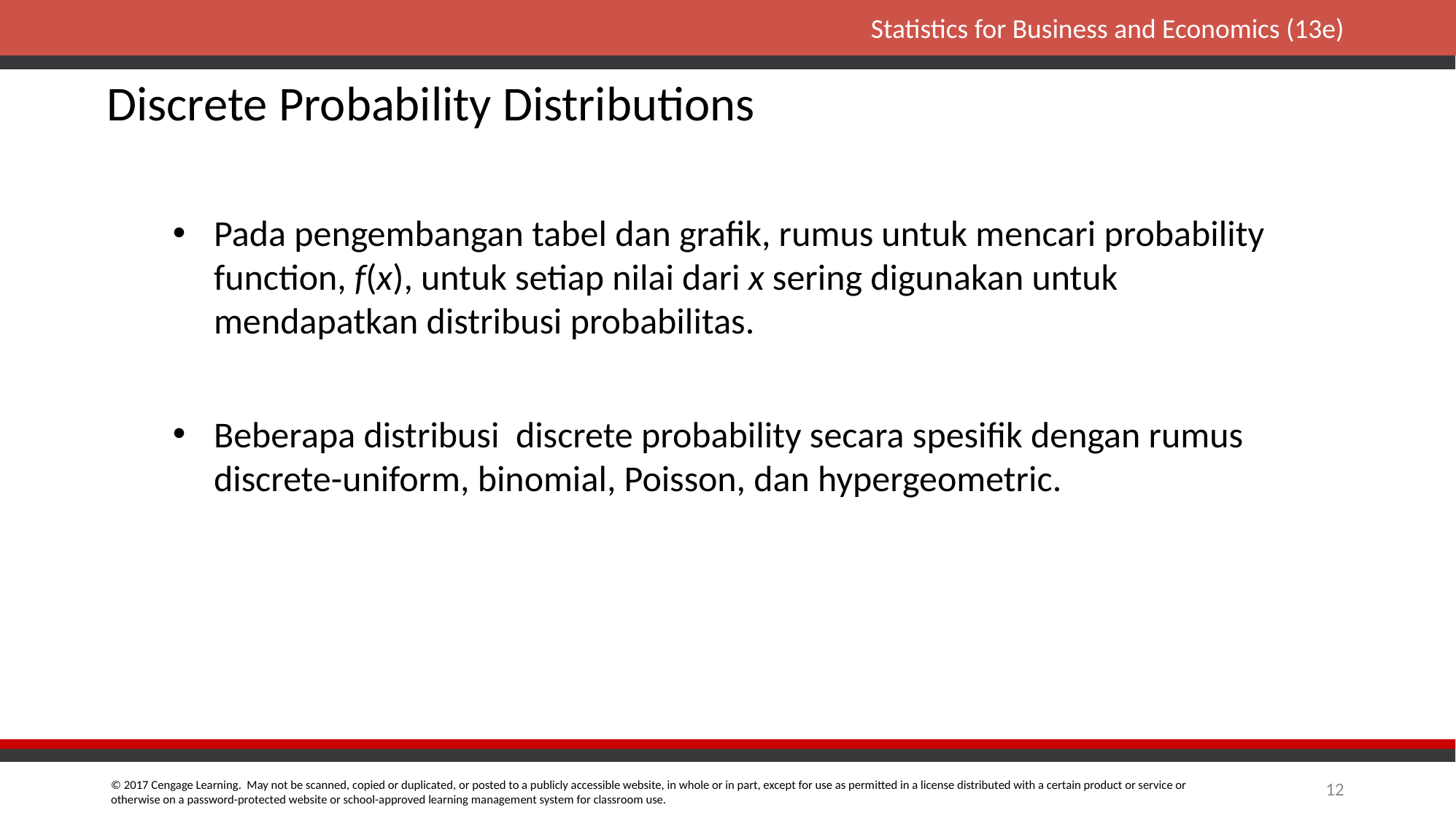

Discrete Probability Distributions
Pada pengembangan tabel dan grafik, rumus untuk mencari probability function, f(x), untuk setiap nilai dari x sering digunakan untuk mendapatkan distribusi probabilitas.
Beberapa distribusi  discrete probability secara spesifik dengan rumus  discrete-uniform, binomial, Poisson, dan hypergeometric.
12